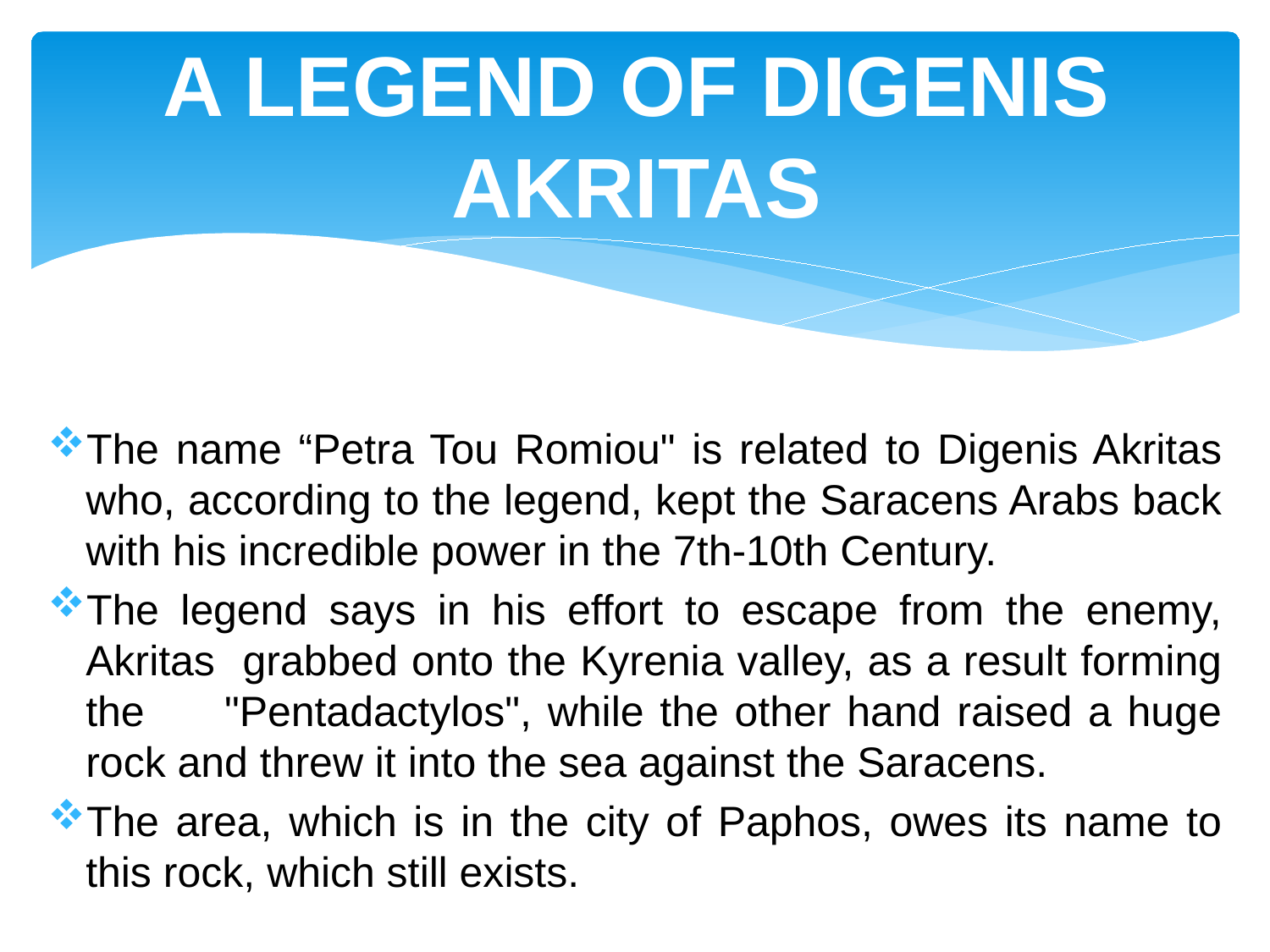

# A LEGEND OF DIGENIS AKRITAS

The name “Petra Tou Romiou" is related to Digenis Akritas who, according to the legend, kept the Saracens Arabs back with his incredible power in the 7th-10th Century.
The legend says in his effort to escape from the enemy, Akritas  grabbed onto the Kyrenia valley, as a result forming the     "Pentadactylos", while the other hand raised a huge rock and threw it into the sea against the Saracens.
The area, which is in the city of Paphos, owes its name to this rock, which still exists.